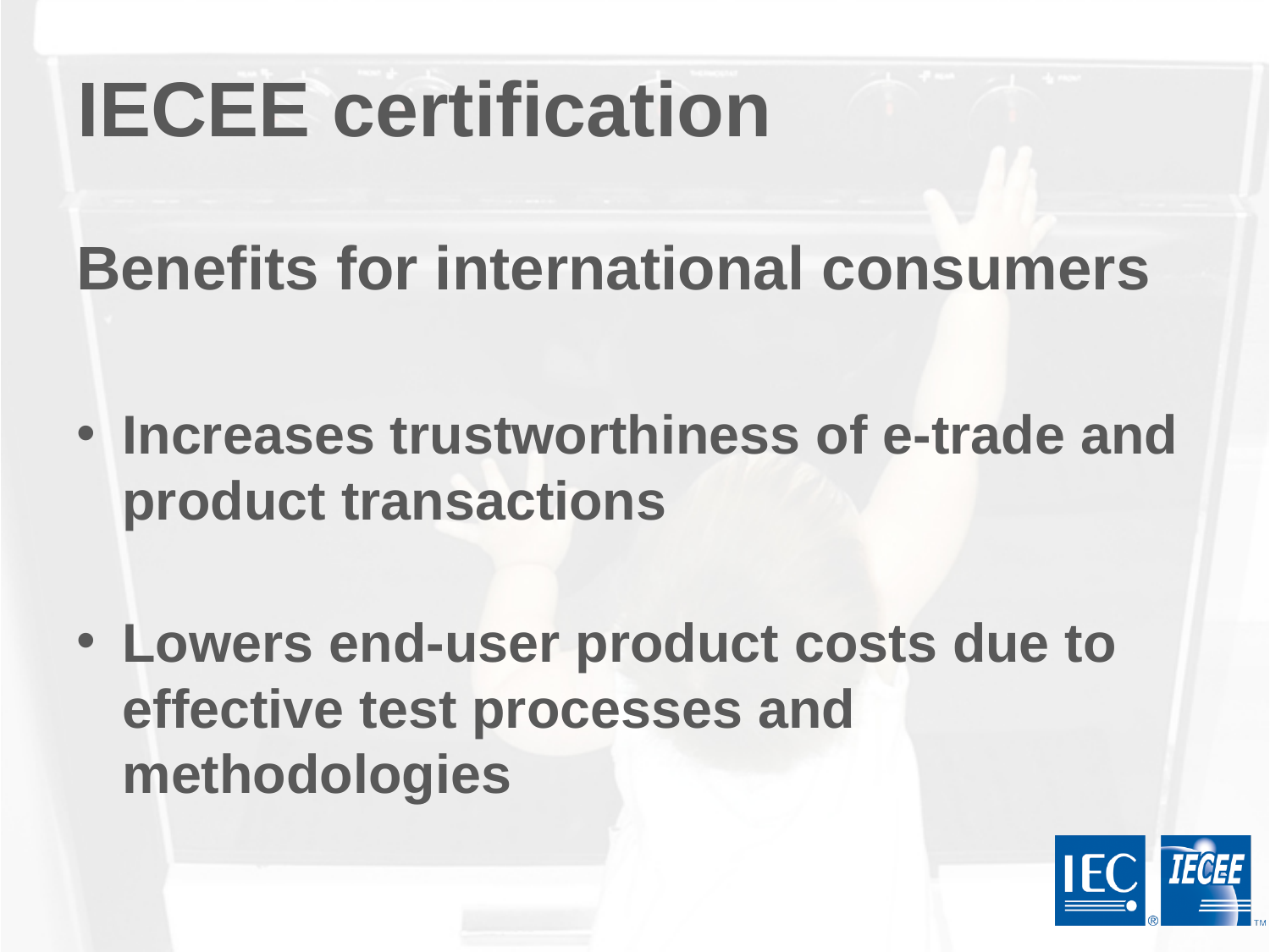

# IECEE certification
Benefits for international consumers

Increases trustworthiness of e-trade and product transactions
Lowers end-user product costs due to effective test processes and methodologies